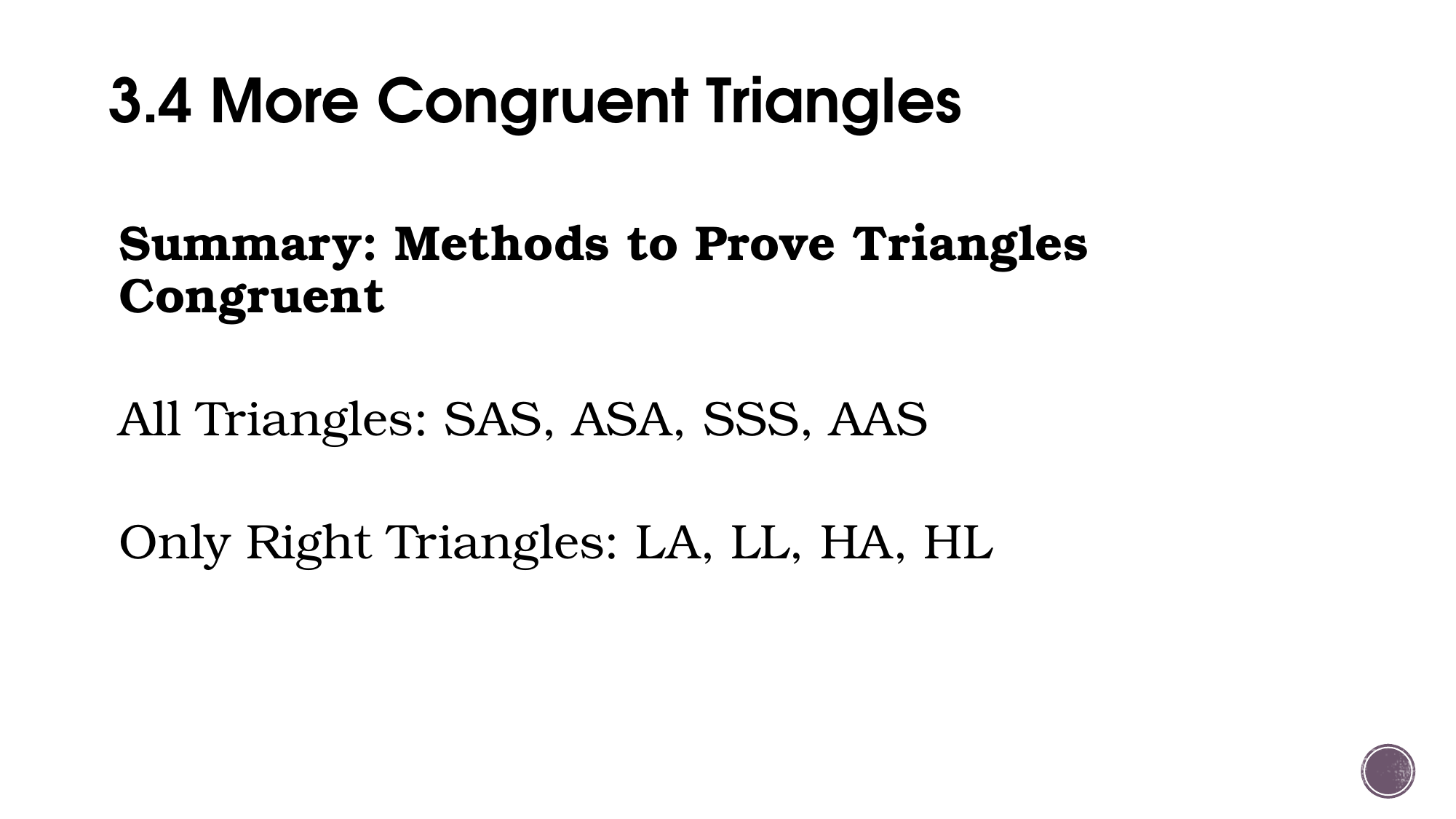

# 3.4 More Congruent Triangles
Summary: Methods to Prove Triangles Congruent
All Triangles: SAS, ASA, SSS, AAS
Only Right Triangles: LA, LL, HA, HL